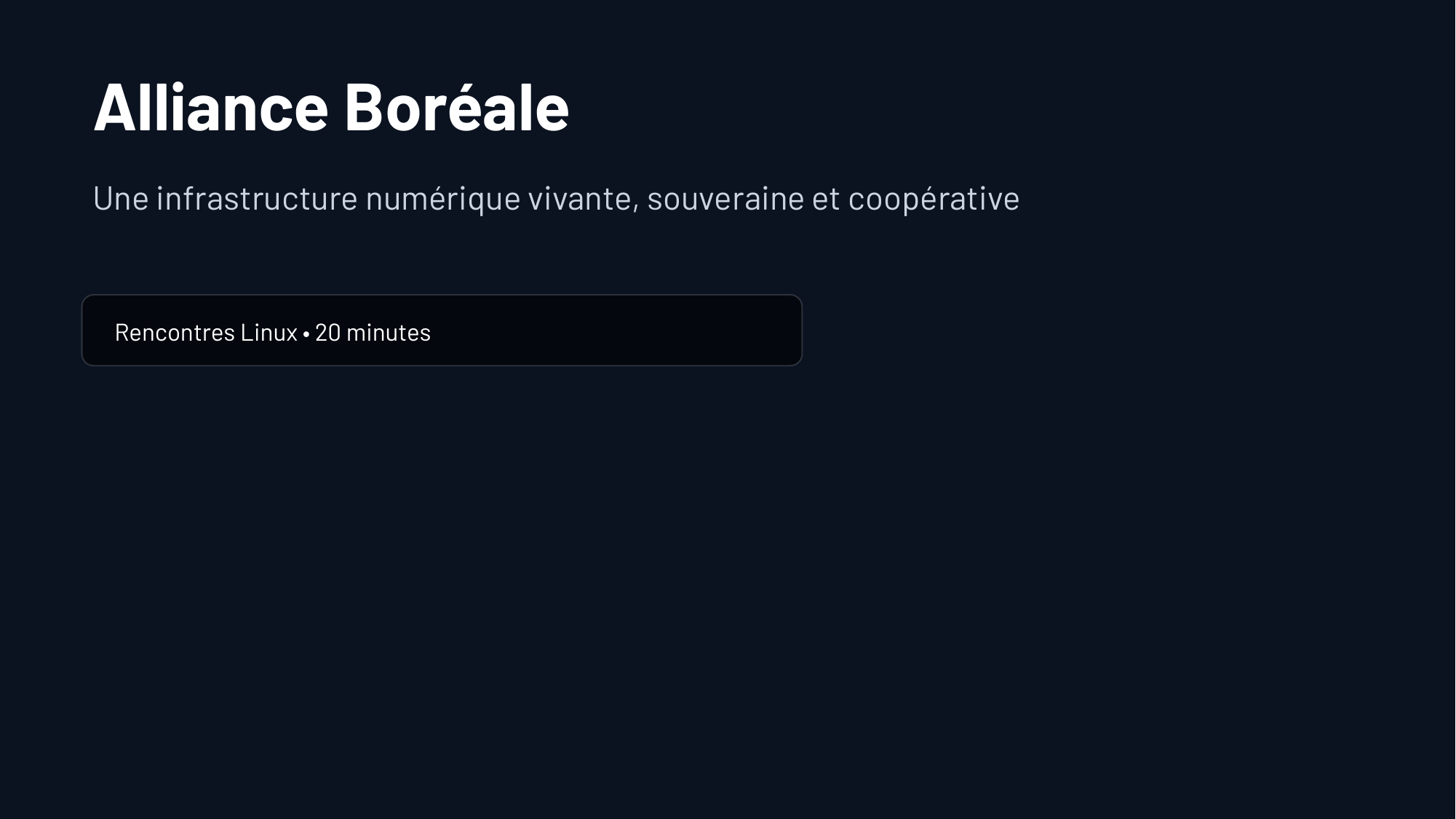

Alliance Boréale
Une infrastructure numérique vivante, souveraine et coopérative

Rencontres Linux • 20 minutes